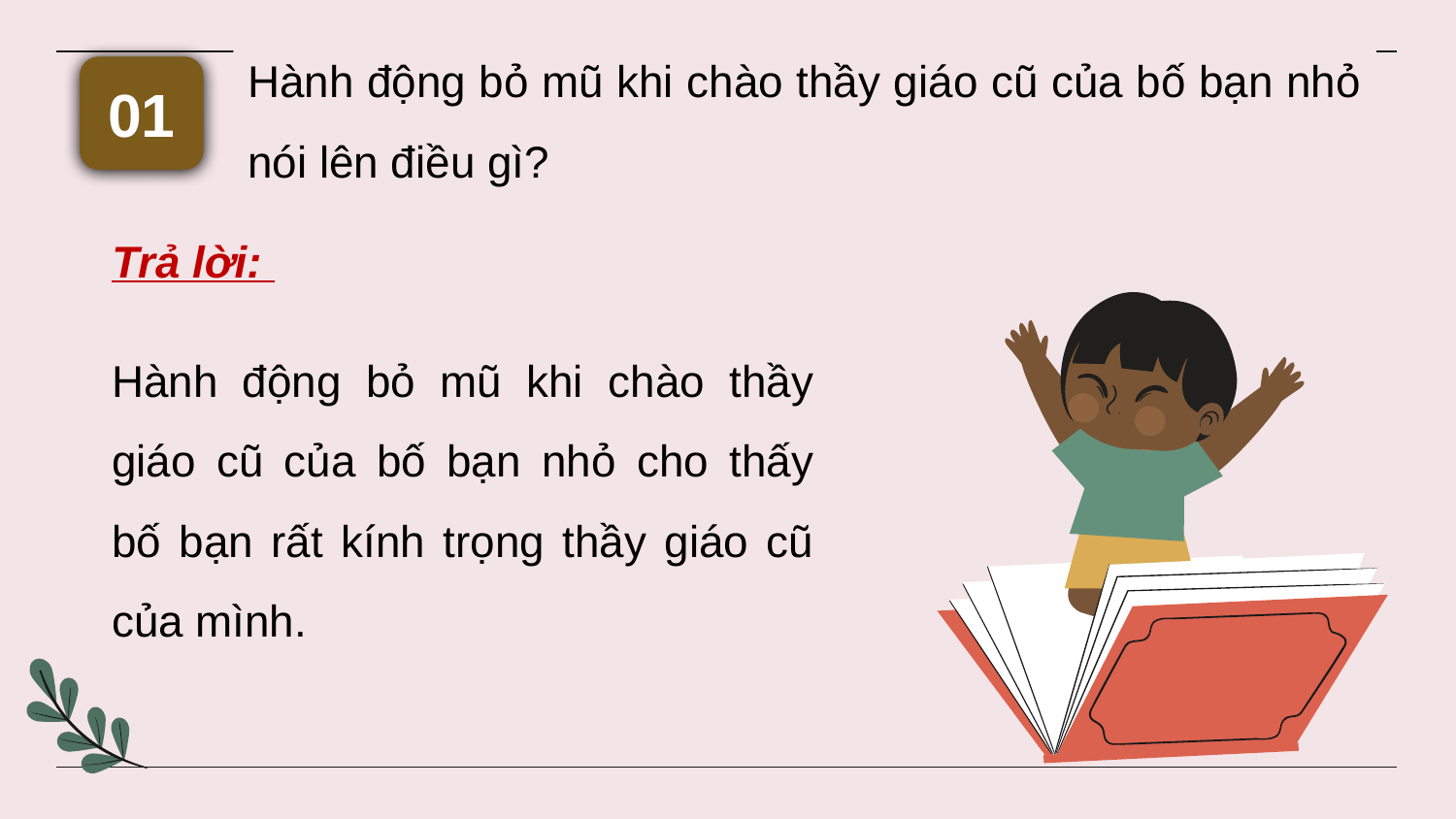

Hành động bỏ mũ khi chào thầy giáo cũ của bố bạn nhỏ nói lên điều gì?
01
Trả lời:

Hành động bỏ mũ khi chào thầy giáo cũ của bố bạn nhỏ cho thấy bố bạn rất kính trọng thầy giáo cũ của mình.